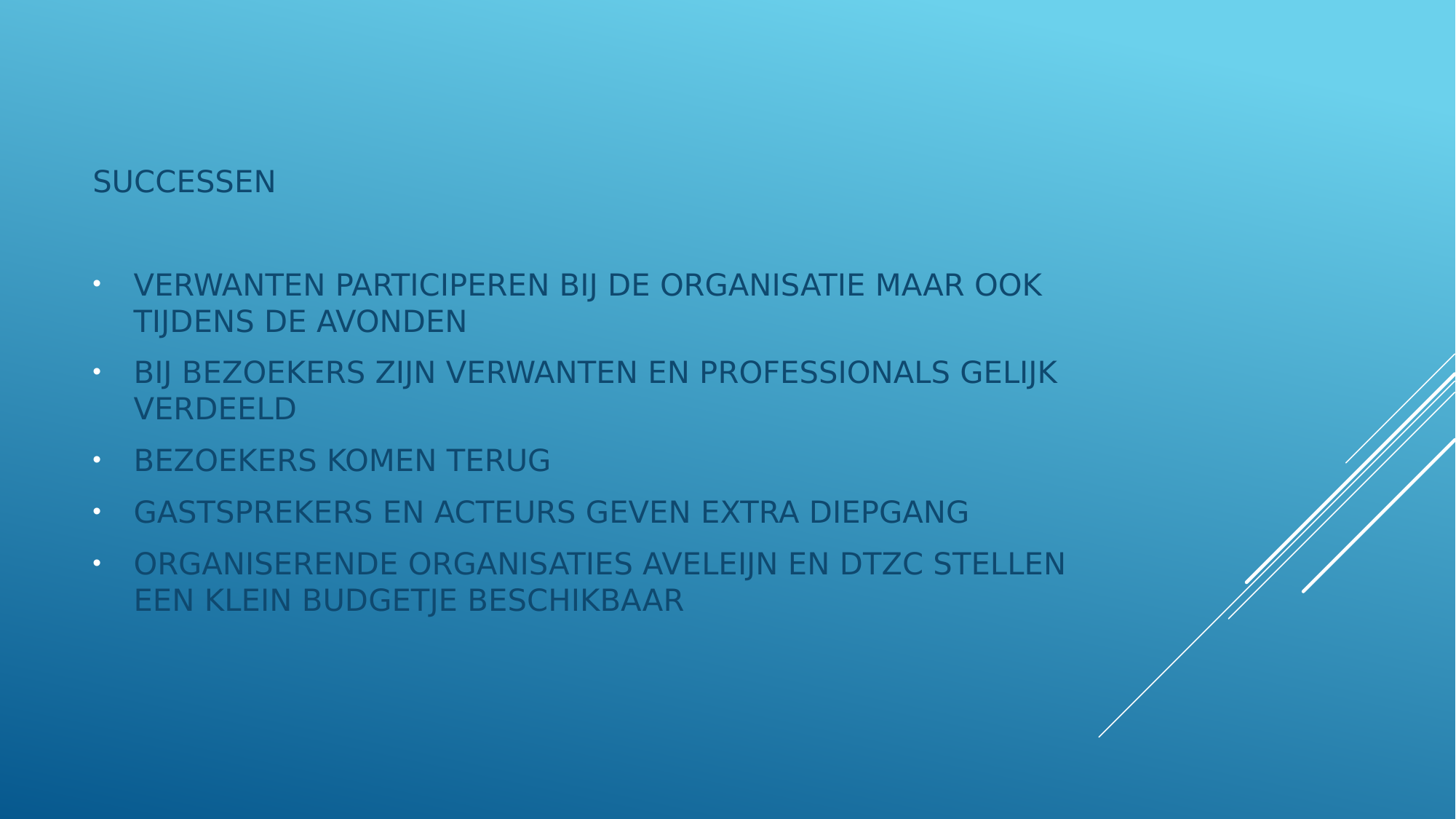

SUCCESSEN

VERWANTEN PARTICIPEREN BIJ DE ORGANISATIE MAAR OOK TIJDENS DE AVONDEN
BIJ BEZOEKERS ZIJN VERWANTEN EN PROFESSIONALS GELIJK VERDEELD
BEZOEKERS KOMEN TERUG
GASTSPREKERS EN ACTEURS GEVEN EXTRA DIEPGANG
ORGANISERENDE ORGANISATIES AVELEIJN EN DTZC STELLEN EEN KLEIN BUDGETJE BESCHIKBAAR